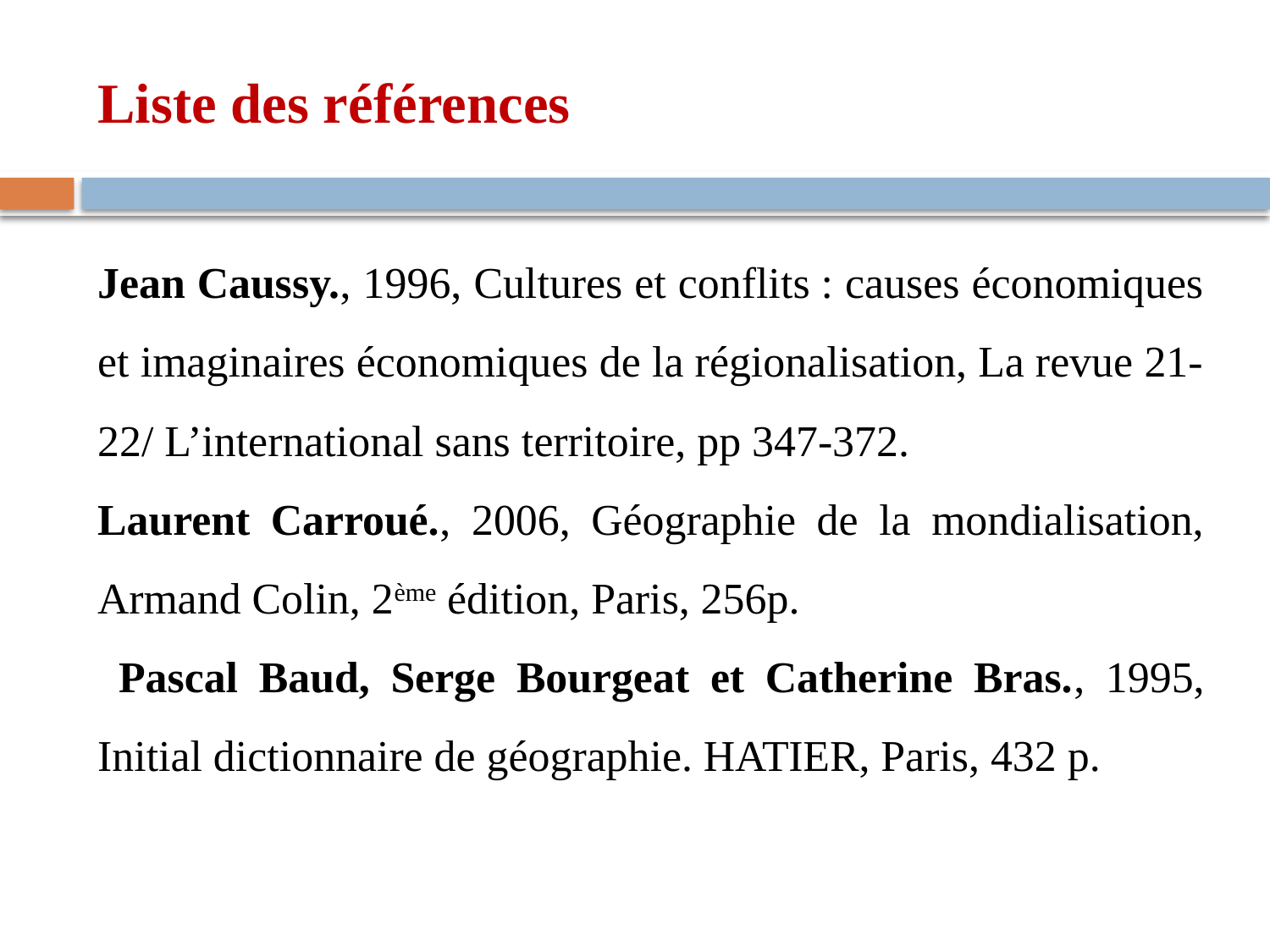

# Liste des références
Jean Caussy., 1996, Cultures et conflits : causes économiques et imaginaires économiques de la régionalisation, La revue 21-22/ L’international sans territoire, pp 347-372.
Laurent Carroué., 2006, Géographie de la mondialisation, Armand Colin, 2ème édition, Paris, 256p.
 Pascal Baud, Serge Bourgeat et Catherine Bras., 1995, Initial dictionnaire de géographie. HATIER, Paris, 432 p.